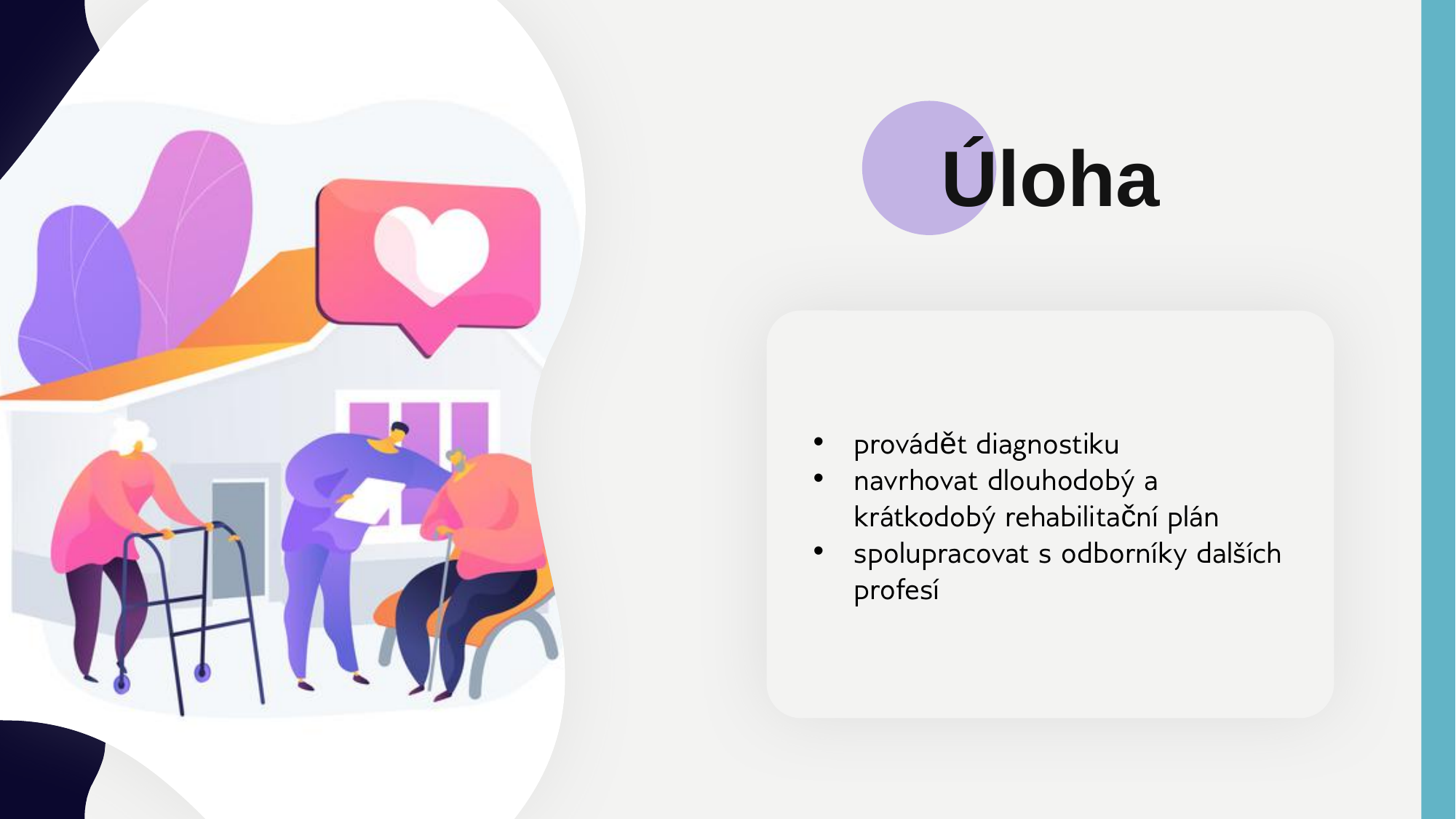

Úloha

provádět diagnostiku
navrhovat dlouhodobý a krátkodobý rehabilitační plán
spolupracovat s odborníky dalších profesí